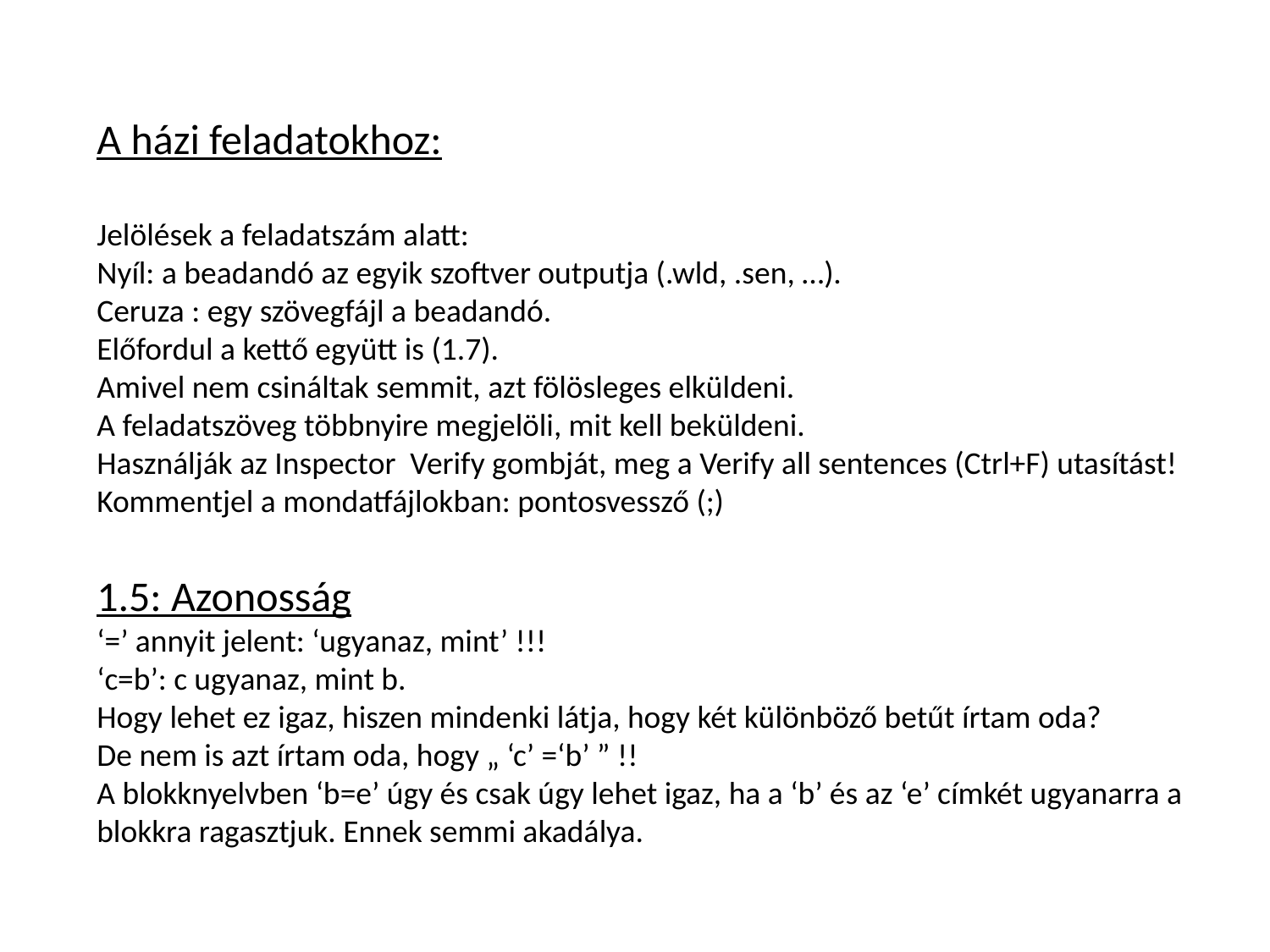

A házi feladatokhoz:

Jelölések a feladatszám alatt:
Nyíl: a beadandó az egyik szoftver outputja (.wld, .sen, …).
Ceruza : egy szövegfájl a beadandó.
Előfordul a kettő együtt is (1.7).
Amivel nem csináltak semmit, azt fölösleges elküldeni.
A feladatszöveg többnyire megjelöli, mit kell beküldeni.
Használják az Inspector  Verify gombját, meg a Verify all sentences (Ctrl+F) utasítást!
Kommentjel a mondatfájlokban: pontosvessző (;)

1.5: Azonosság
‘=’ annyit jelent: ‘ugyanaz, mint’ !!!
‘c=b’: c ugyanaz, mint b.
Hogy lehet ez igaz, hiszen mindenki látja, hogy két különböző betűt írtam oda?
De nem is azt írtam oda, hogy „ ‘c’ =‘b’ ” !!
A blokknyelvben ‘b=e’ úgy és csak úgy lehet igaz, ha a ‘b’ és az ‘e’ címkét ugyanarra a blokkra ragasztjuk. Ennek semmi akadálya.